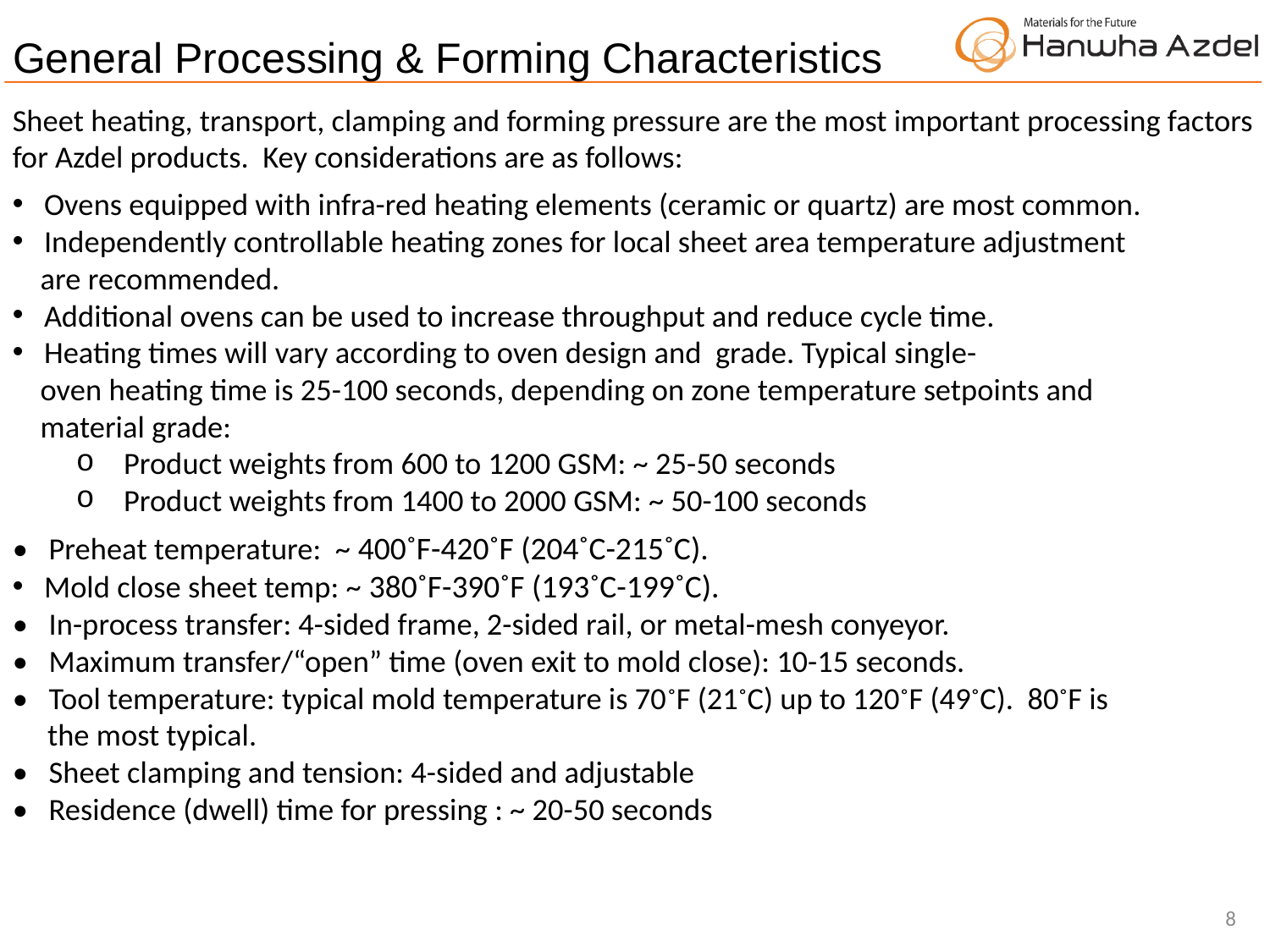

General Processing & Forming Characteristics
Sheet heating, transport, clamping and forming pressure are the most important processing factors for Azdel products.  Key considerations are as follows:
   Ovens equipped with infra-red heating elements (ceramic or quartz) are most common.
   Independently controllable heating zones for local sheet area temperature adjustment
    are recommended.
   Additional ovens can be used to increase throughput and reduce cycle time.
   Heating times will vary according to oven design and  grade. Typical single-
    oven heating time is 25-100 seconds, depending on zone temperature setpoints and
    material grade:
Product weights from 600 to 1200 GSM: ~ 25-50 seconds
Product weights from 1400 to 2000 GSM: ~ 50-100 seconds
•   Preheat temperature:  ~ 400˚F-420˚F (204˚C-215˚C).
   Mold close sheet temp: ~ 380˚F-390˚F (193˚C-199˚C).
•   In-process transfer: 4-sided frame, 2-sided rail, or metal-mesh conyeyor.
•   Maximum transfer/“open” time (oven exit to mold close): 10-15 seconds.
•   Tool temperature: typical mold temperature is 70˚F (21˚C) up to 120˚F (49˚C).  80˚F is
     the most typical.
•   Sheet clamping and tension: 4-sided and adjustable
•   Residence (dwell) time for pressing : ~ 20-50 seconds
8